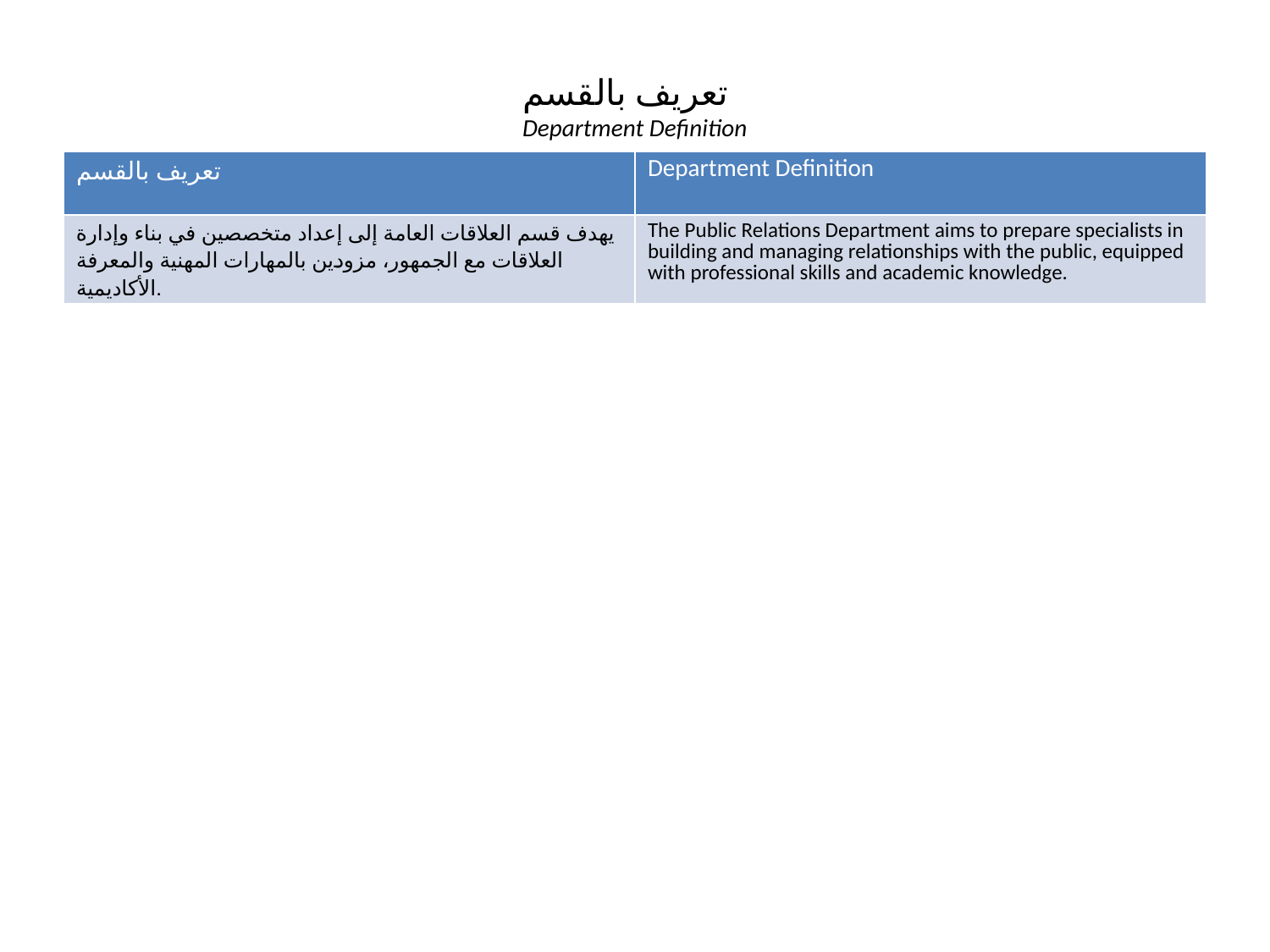

تعريف بالقسم
Department Definition
| تعريف بالقسم | Department Definition |
| --- | --- |
| يهدف قسم العلاقات العامة إلى إعداد متخصصين في بناء وإدارة العلاقات مع الجمهور، مزودين بالمهارات المهنية والمعرفة الأكاديمية. | The Public Relations Department aims to prepare specialists in building and managing relationships with the public, equipped with professional skills and academic knowledge. |